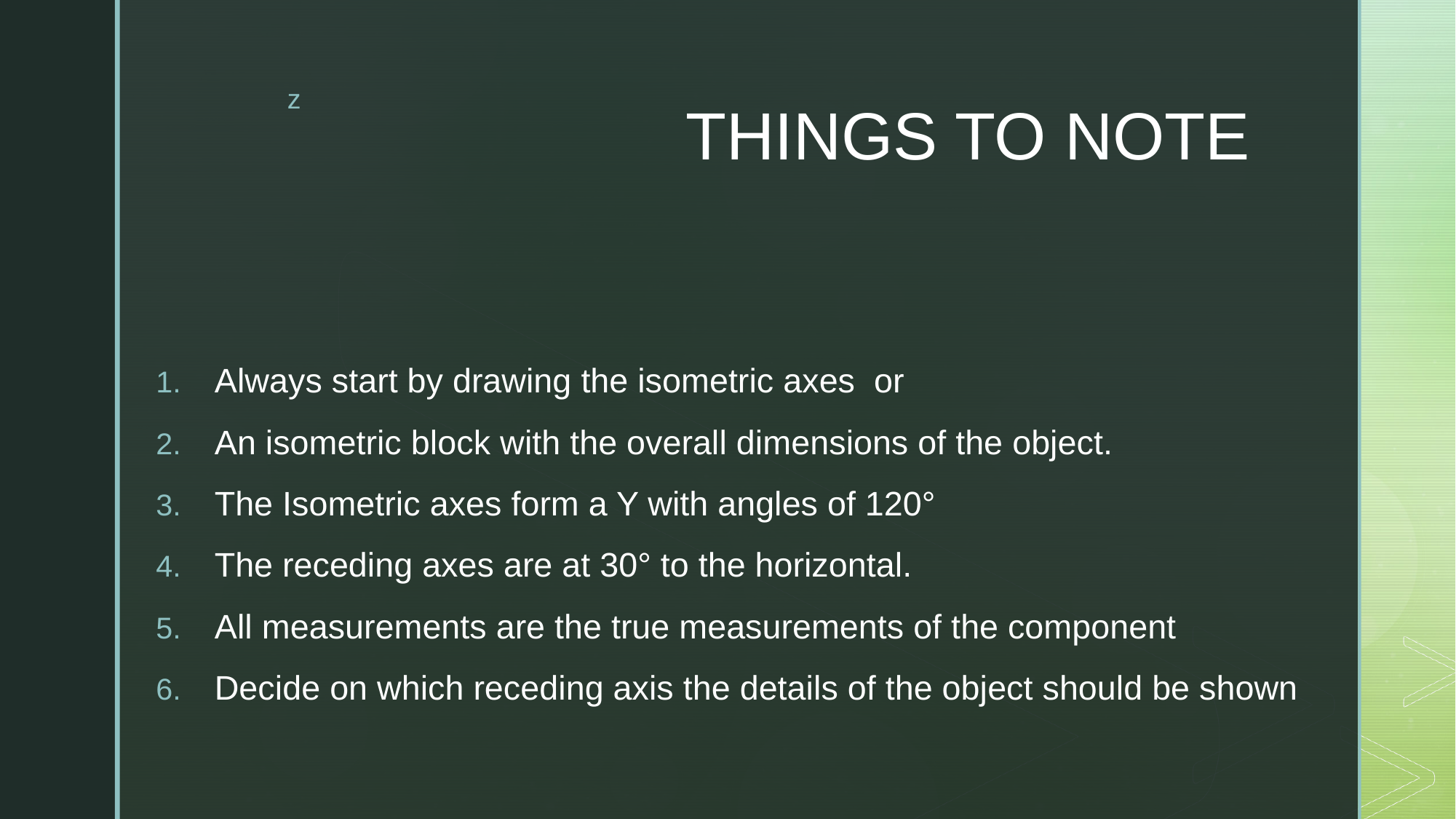

# THINGS TO NOTE

Always start by drawing the isometric axes  or
An isometric block with the overall dimensions of the object.
The Isometric axes form a Y with angles of 120°
The receding axes are at 30° to the horizontal.
All measurements are the true measurements of the component
Decide on which receding axis the details of the object should be shown